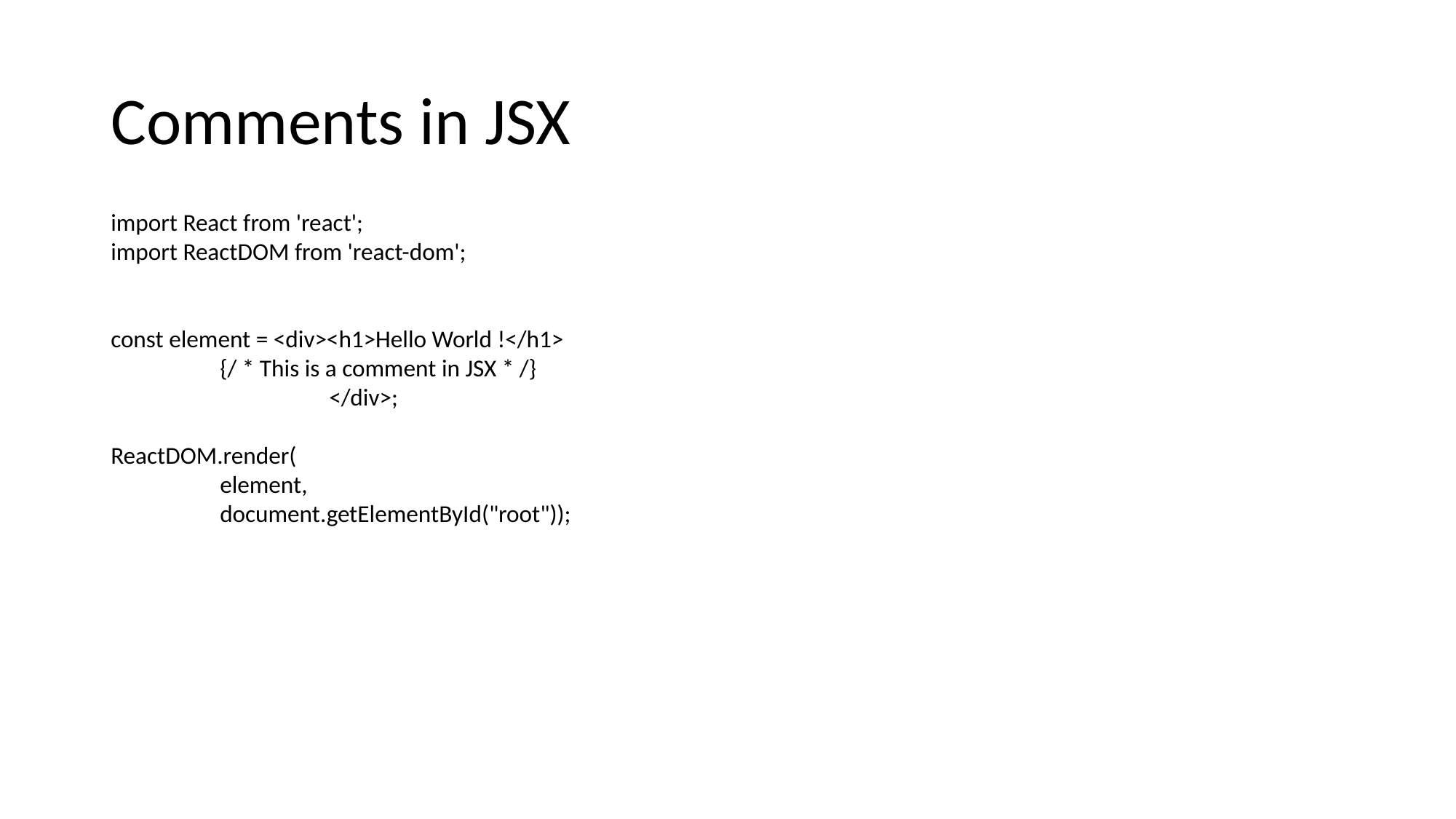

# Comments in JSX
import React from 'react';
import ReactDOM from 'react-dom';

const element = <div><h1>Hello World !</h1>
	{/ * This is a comment in JSX * /}
		</div>;

ReactDOM.render(
	element,
	document.getElementById("root"));